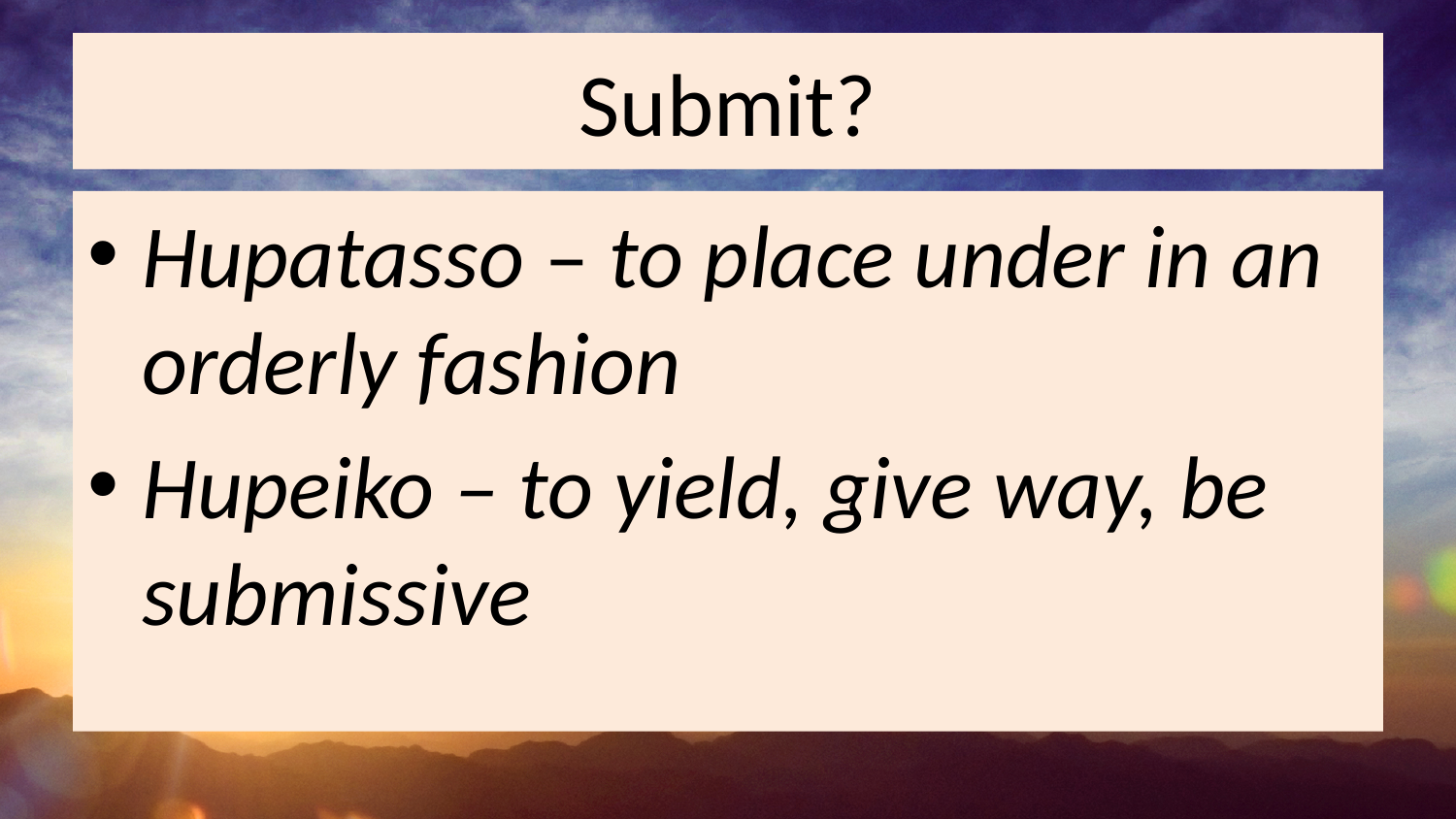

# Submit?
Hupatasso – to place under in an orderly fashion
Hupeiko – to yield, give way, be submissive